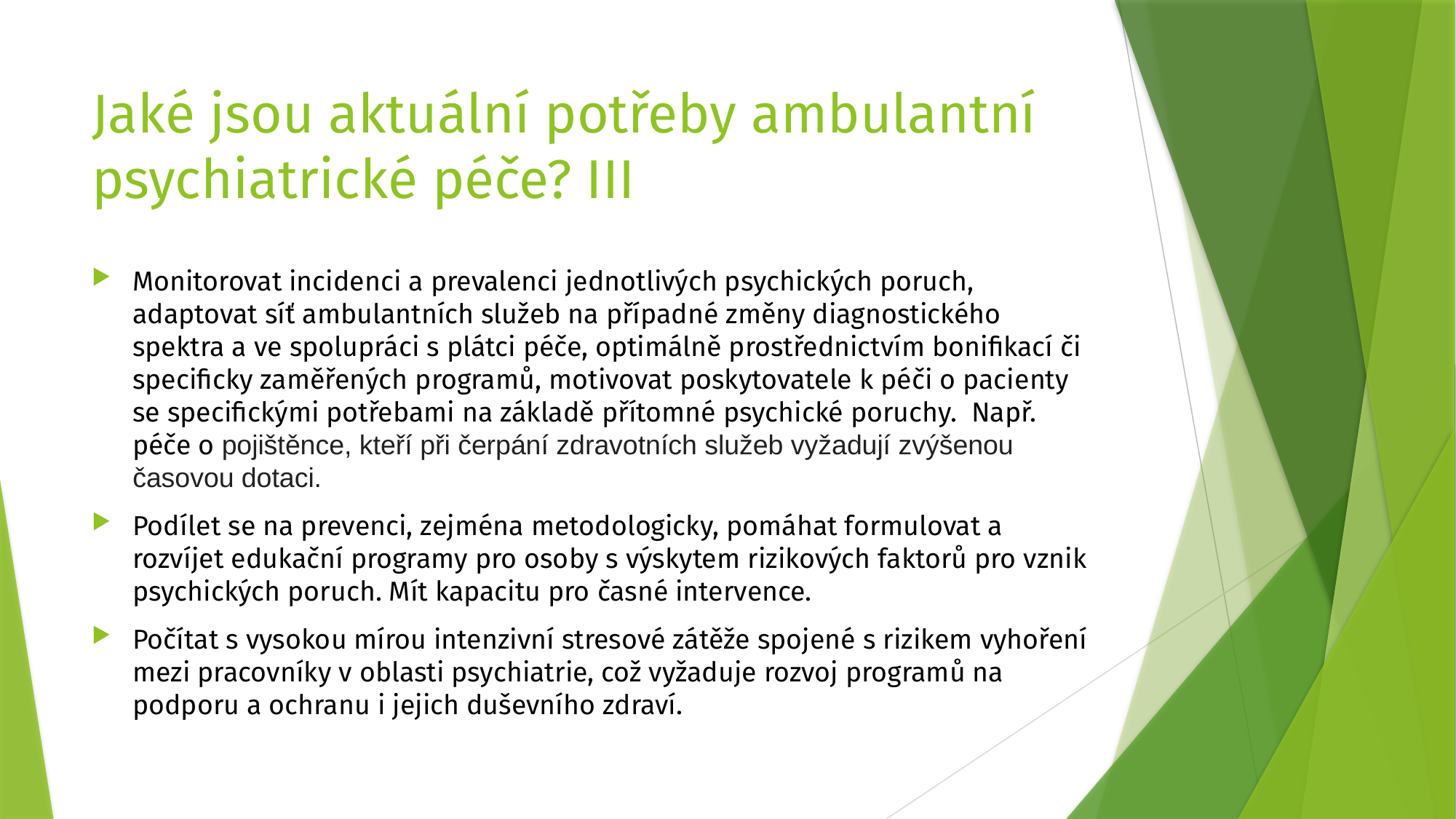

# Jaké jsou aktuální potřeby ambulantní psychiatrické péče? III
Monitorovat incidenci a prevalenci jednotlivých psychických poruch, adaptovat síť ambulantních služeb na případné změny diagnostického spektra a ve spolupráci s plátci péče, optimálně prostřednictvím bonifikací či specificky zaměřených programů, motivovat poskytovatele k péči o pacienty se specifickými potřebami na základě přítomné psychické poruchy.  Např. péče o pojištěnce, kteří při čerpání zdravotních služeb vyžadují zvýšenou časovou dotaci.
Podílet se na prevenci, zejména metodologicky, pomáhat formulovat a rozvíjet edukační programy pro osoby s výskytem rizikových faktorů pro vznik psychických poruch. Mít kapacitu pro časné intervence.
Počítat s vysokou mírou intenzivní stresové zátěže spojené s rizikem vyhoření mezi pracovníky v oblasti psychiatrie, což vyžaduje rozvoj programů na podporu a ochranu i jejich duševního zdraví.